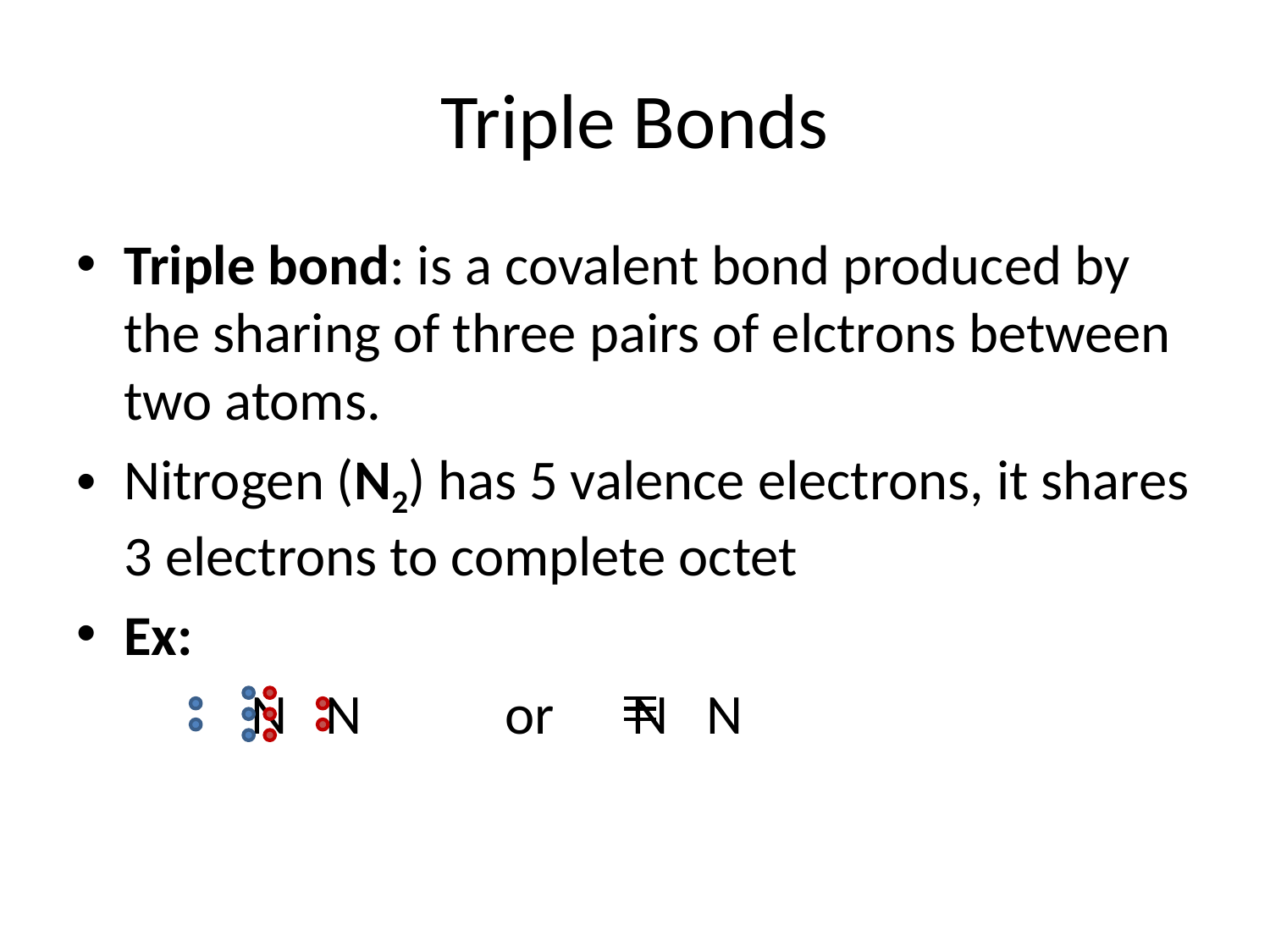

# Triple Bonds
Triple bond: is a covalent bond produced by the sharing of three pairs of elctrons between two atoms.
Nitrogen (N2) has 5 valence electrons, it shares 3 electrons to complete octet
Ex:
		N   N		or	N   N